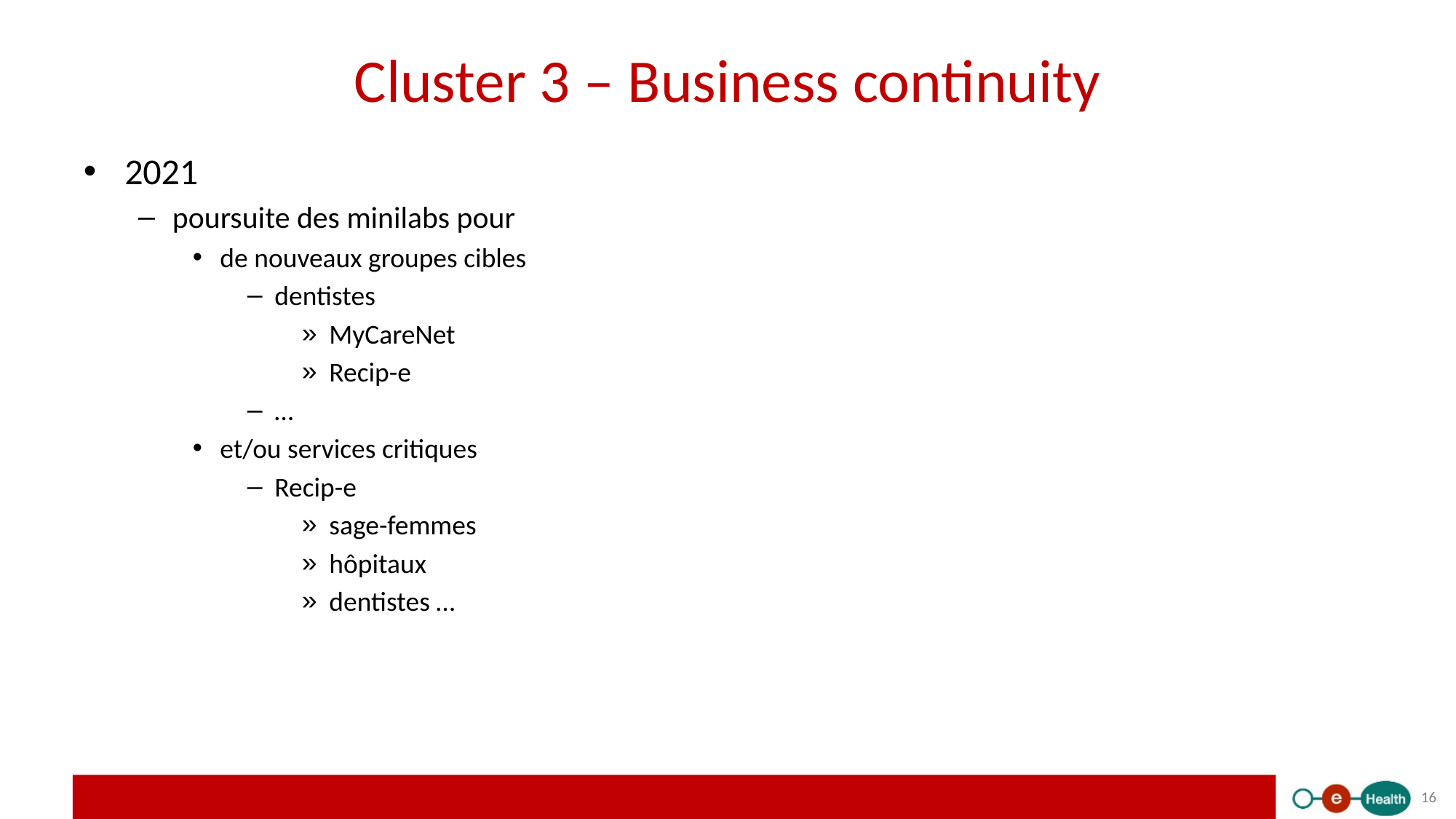

# Cluster 3 – Business continuity
2021
poursuite des minilabs pour
de nouveaux groupes cibles
dentistes
MyCareNet
Recip-e
…
et/ou services critiques
Recip-e
sage-femmes
hôpitaux
dentistes …
16